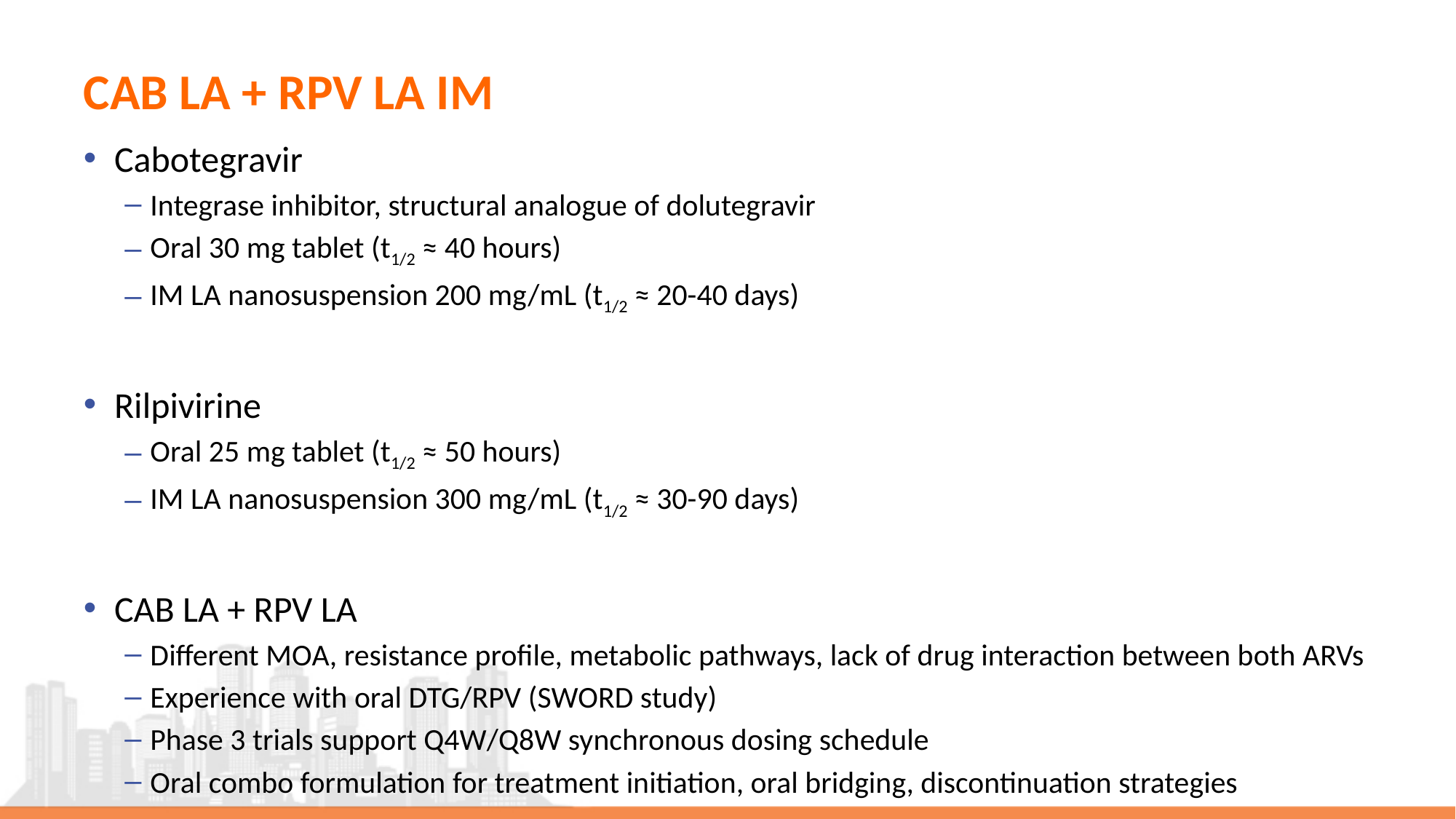

# CAB LA + RPV LA IM
Cabotegravir
Integrase inhibitor, structural analogue of dolutegravir
Oral 30 mg tablet (t1/2 ≈ 40 hours)
IM LA nanosuspension 200 mg/mL (t1/2 ≈ 20-40 days)

Rilpivirine
Oral 25 mg tablet (t1/2 ≈ 50 hours)
IM LA nanosuspension 300 mg/mL (t1/2 ≈ 30-90 days)

CAB LA + RPV LA
Different MOA, resistance profile, metabolic pathways, lack of drug interaction between both ARVs
Experience with oral DTG/RPV (SWORD study)
Phase 3 trials support Q4W/Q8W synchronous dosing schedule
Oral combo formulation for treatment initiation, oral bridging, discontinuation strategies